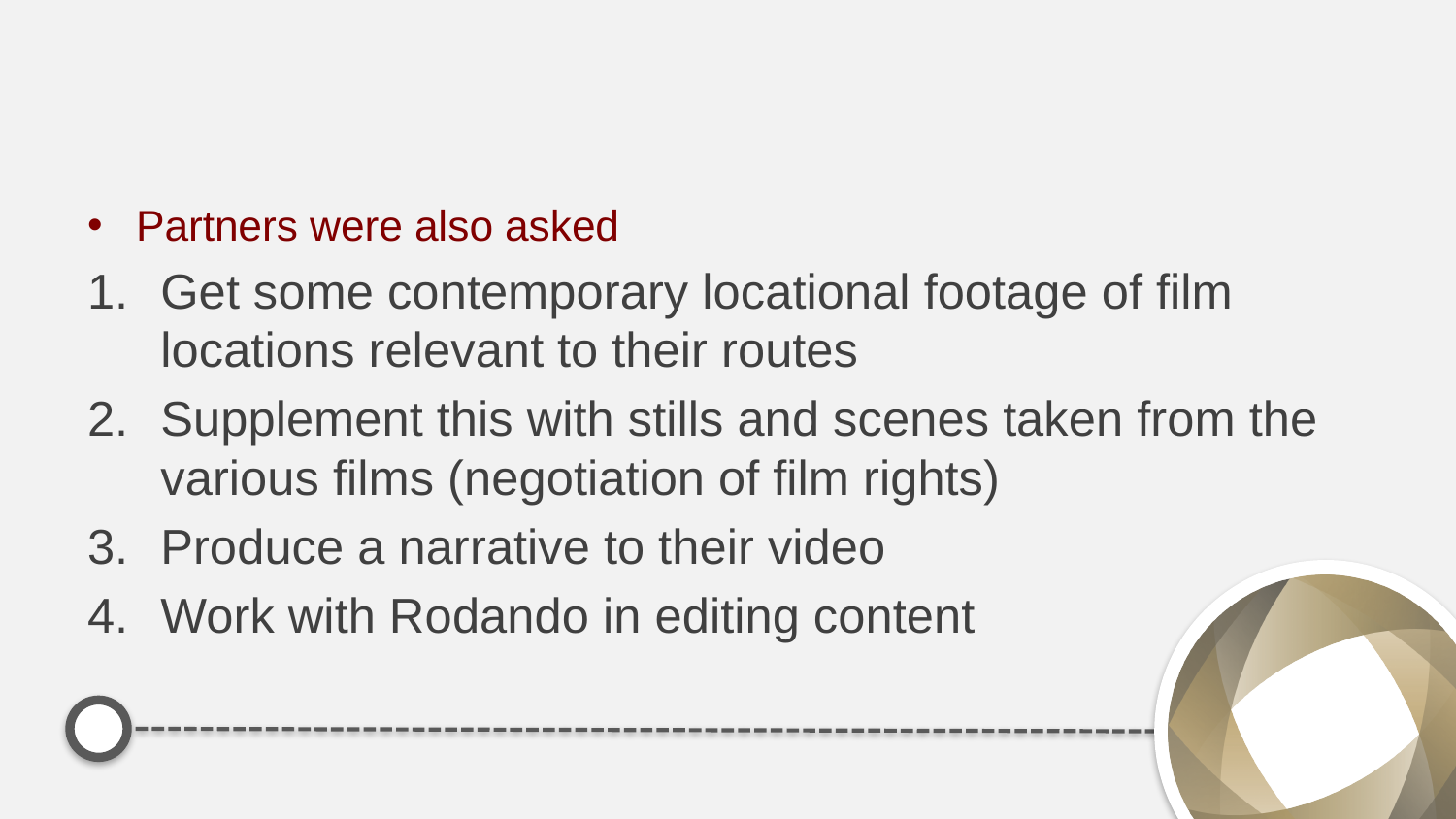

#
Partners were also asked
Get some contemporary locational footage of film locations relevant to their routes
Supplement this with stills and scenes taken from the various films (negotiation of film rights)
Produce a narrative to their video
Work with Rodando in editing content